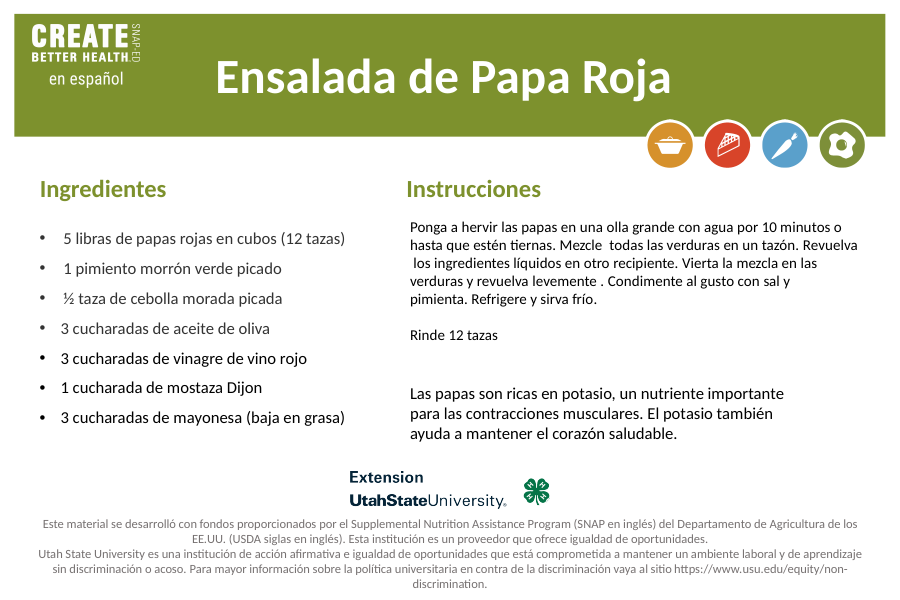

Ensalada de Papa Roja
Ingredientes
Instrucciones
5 libras de papas rojas en cubos (12 tazas)
1 pimiento morrón verde picado
½ taza de cebolla morada picada
3 cucharadas de aceite de oliva
3 cucharadas de vinagre de vino rojo
1 cucharada de mostaza Dijon
3 cucharadas de mayonesa (baja en grasa)

Ponga a hervir las papas en una olla grande con agua por 10 minutos o hasta que estén tiernas. Mezcle  todas las verduras en un tazón. Revuelva  los ingredientes líquidos en otro recipiente. Vierta la mezcla en las verduras y revuelva levemente . Condimente al gusto con sal y pimienta. Refrigere y sirva frío.
Rinde 12 tazas
Las papas son ricas en potasio, un nutriente importante para las contracciones musculares. El potasio también ayuda a mantener el corazón saludable.